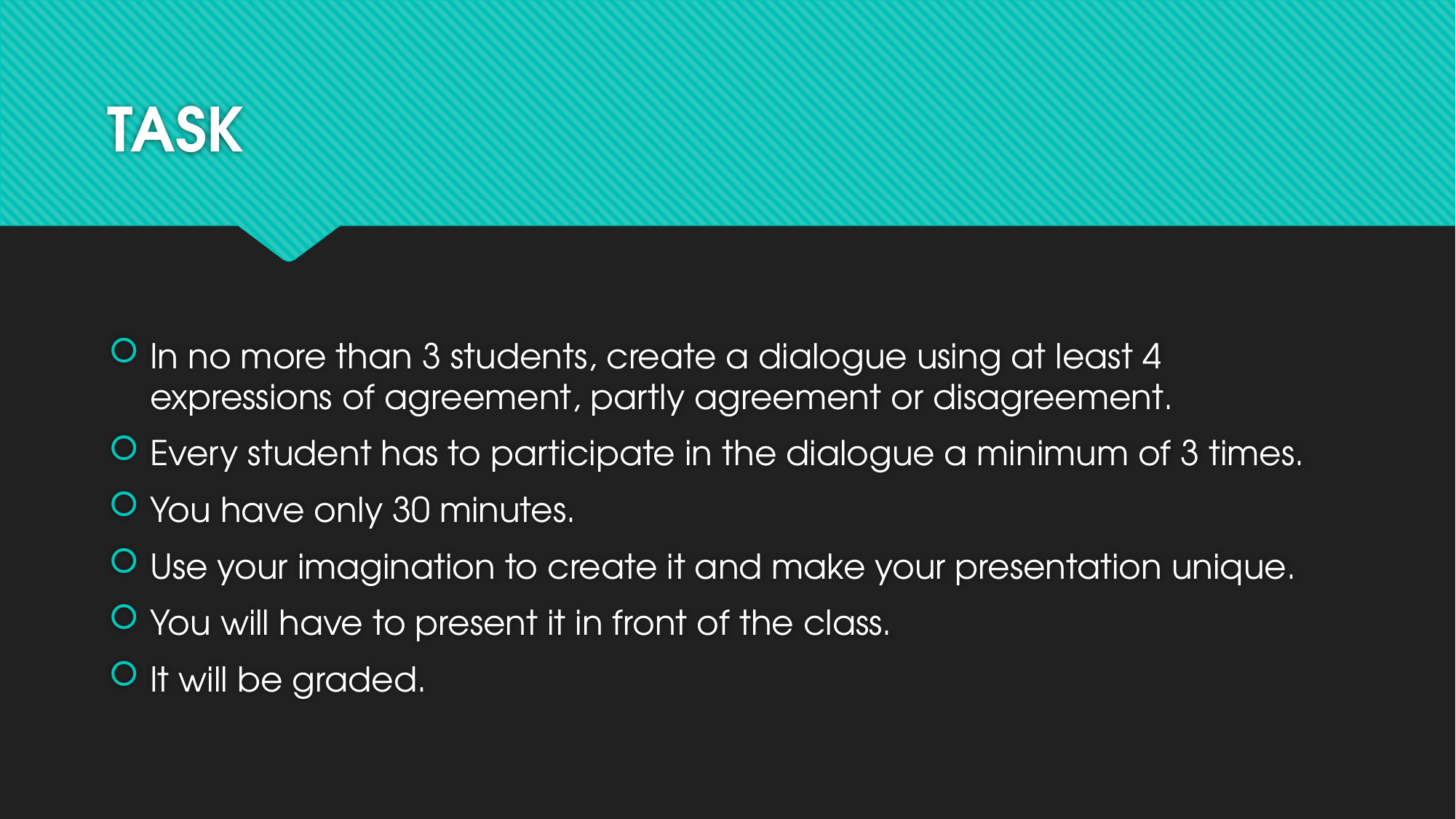

# TASK
In no more than 3 students, create a dialogue using at least 4 expressions of agreement, partly agreement or disagreement.
Every student has to participate in the dialogue a minimum of 3 times.
You have only 30 minutes.
Use your imagination to create it and make your presentation unique.
You will have to present it in front of the class.
It will be graded.